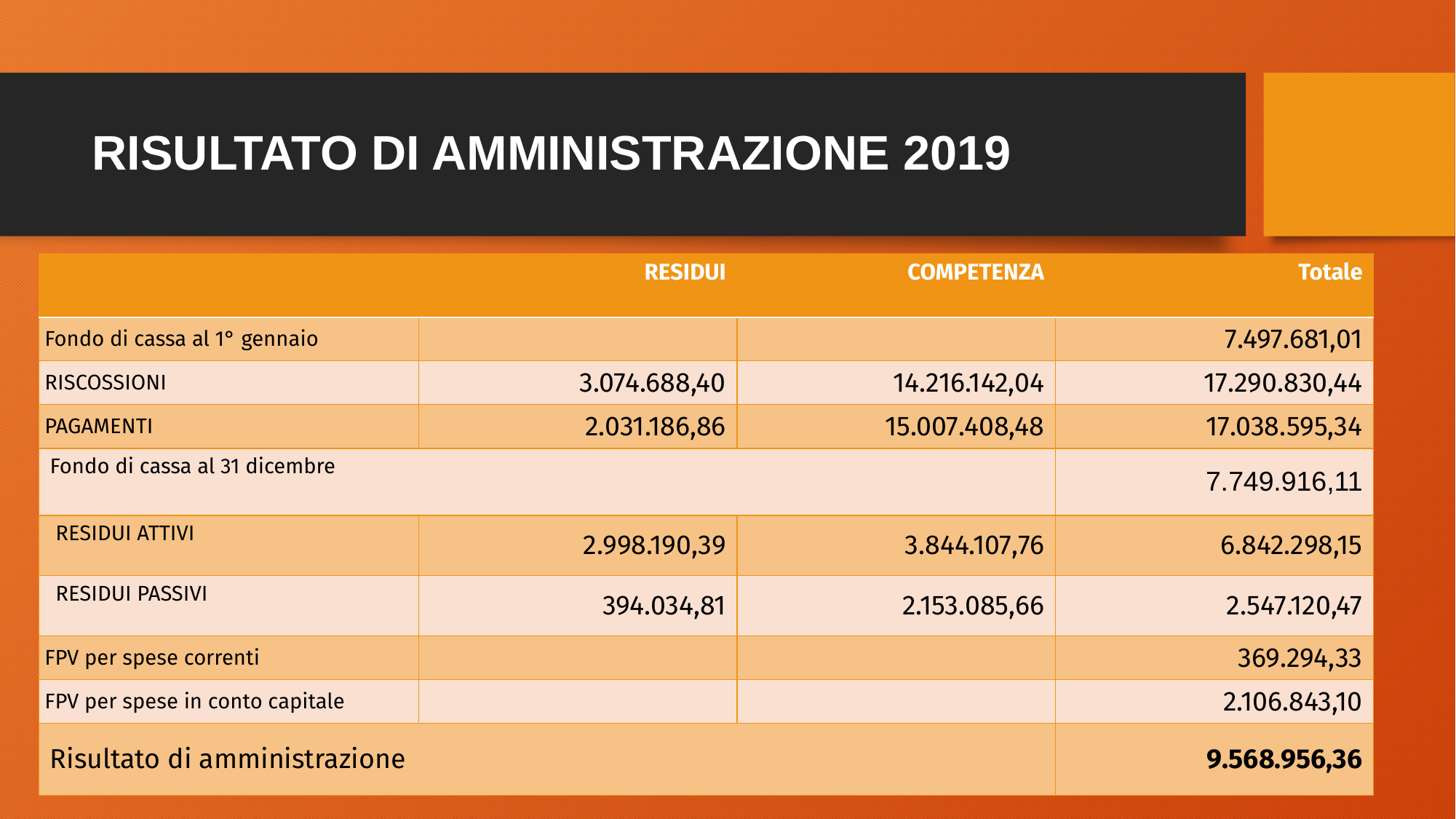

# RISULTATO DI AMMINISTRAZIONE 2019
|  | RESIDUI | COMPETENZA | Totale |
| --- | --- | --- | --- |
| Fondo di cassa al 1° gennaio |  |  | 7.497.681,01 |
| RISCOSSIONI | 3.074.688,40 | 14.216.142,04 | 17.290.830,44 |
| PAGAMENTI | 2.031.186,86 | 15.007.408,48 | 17.038.595,34 |
| Fondo di cassa al 31 dicembre |  |  | 7.749.916,11 |
| RESIDUI ATTIVI | 2.998.190,39 | 3.844.107,76 | 6.842.298,15 |
| RESIDUI PASSIVI | 394.034,81 | 2.153.085,66 | 2.547.120,47 |
| FPV per spese correnti |  |  | 369.294,33 |
| FPV per spese in conto capitale |  |  | 2.106.843,10 |
| Risultato di amministrazione |  |  | 9.568.956,36 |